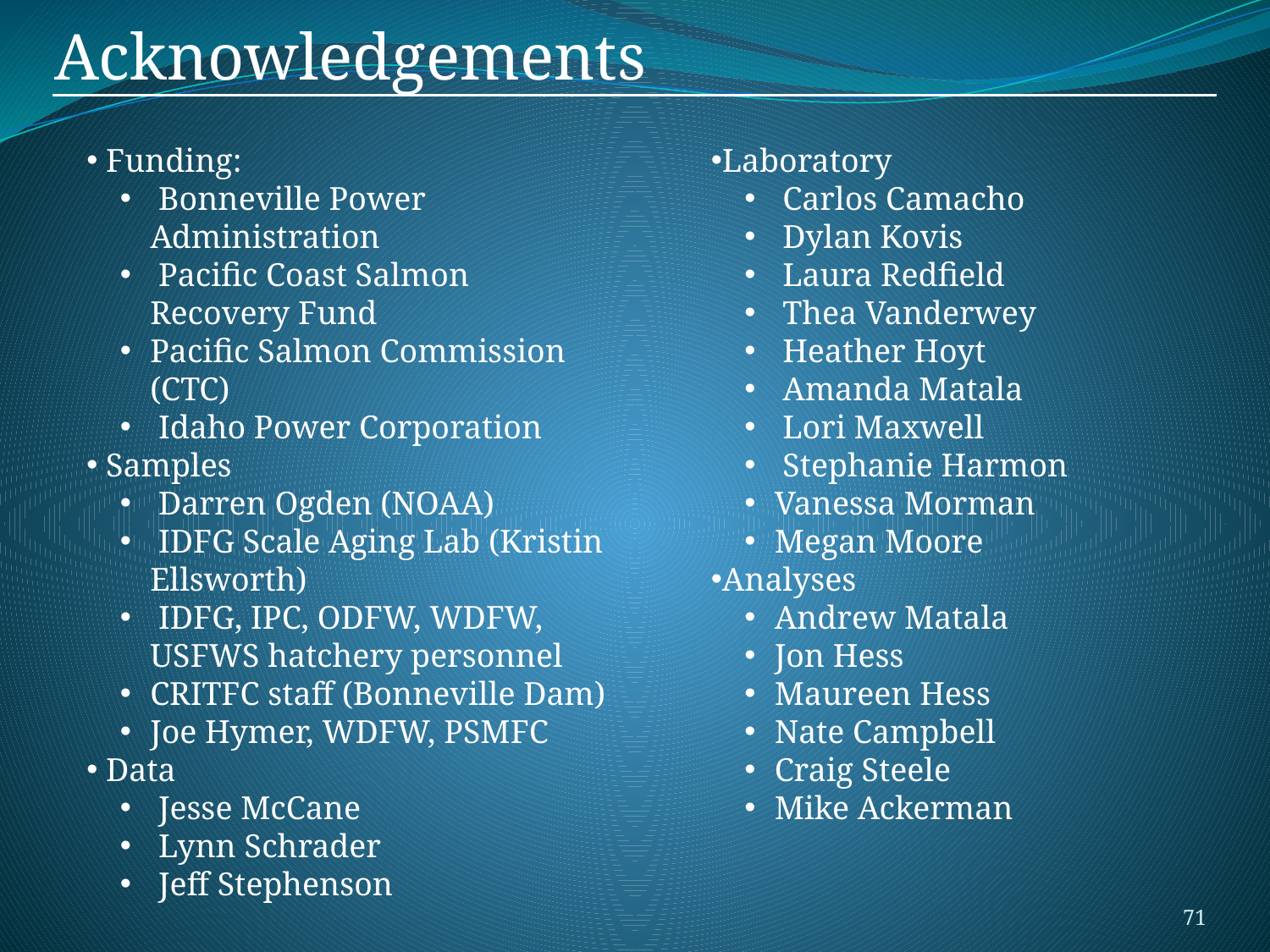

Acknowledgements
 Funding:
 Bonneville Power Administration
 Pacific Coast Salmon Recovery Fund
Pacific Salmon Commission (CTC)
 Idaho Power Corporation
 Samples
 Darren Ogden (NOAA)
 IDFG Scale Aging Lab (Kristin Ellsworth)
 IDFG, IPC, ODFW, WDFW, USFWS hatchery personnel
CRITFC staff (Bonneville Dam)
Joe Hymer, WDFW, PSMFC
 Data
 Jesse McCane
 Lynn Schrader
 Jeff Stephenson

Laboratory
 Carlos Camacho
 Dylan Kovis
 Laura Redfield
 Thea Vanderwey
 Heather Hoyt
 Amanda Matala
 Lori Maxwell
 Stephanie Harmon
Vanessa Morman
Megan Moore
Analyses
Andrew Matala
Jon Hess
Maureen Hess
Nate Campbell
Craig Steele
Mike Ackerman
71